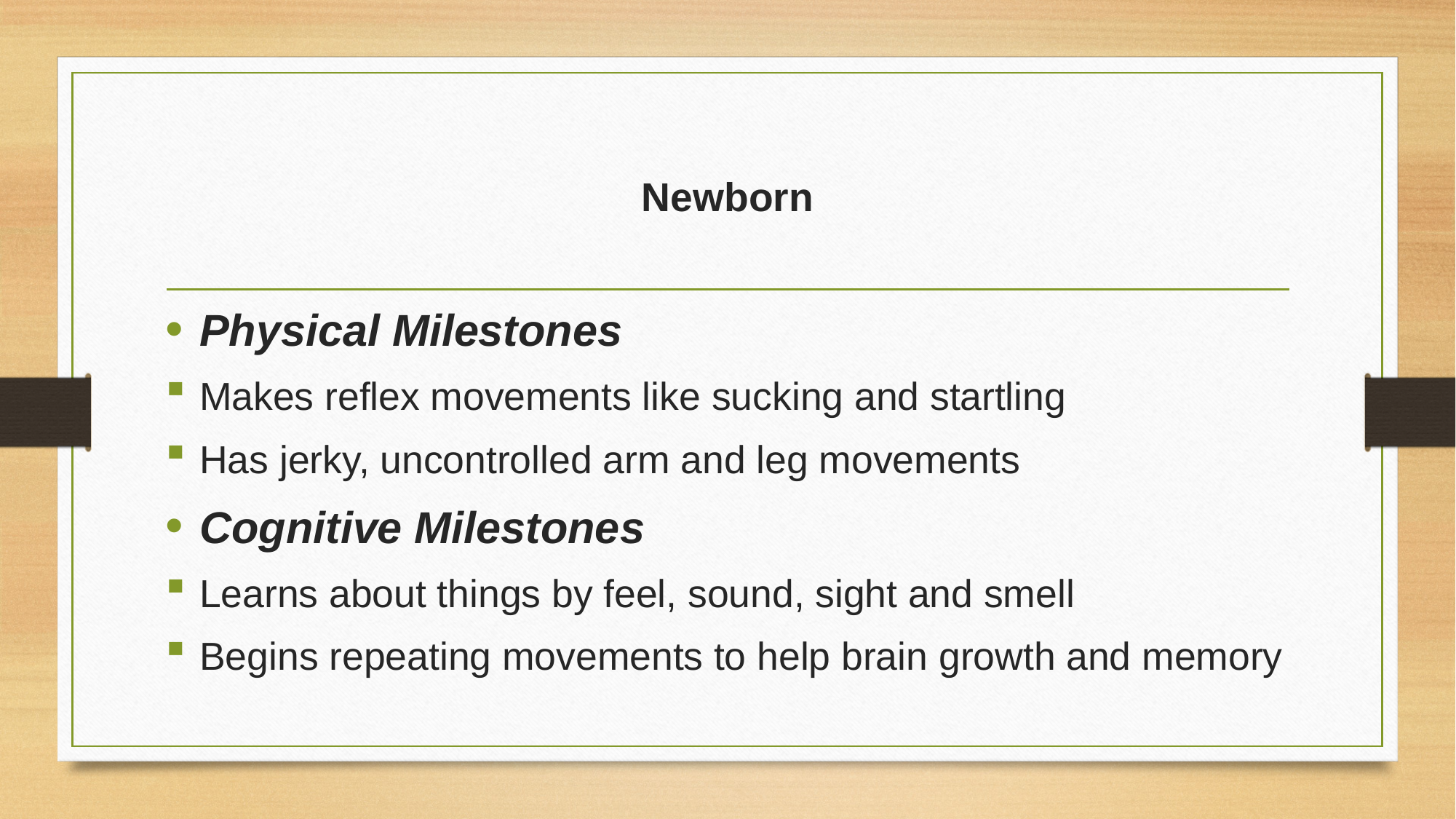

# Newborn
Physical Milestones
Makes reflex movements like sucking and startling
Has jerky, uncontrolled arm and leg movements
Cognitive Milestones
Learns about things by feel, sound, sight and smell
Begins repeating movements to help brain growth and memory